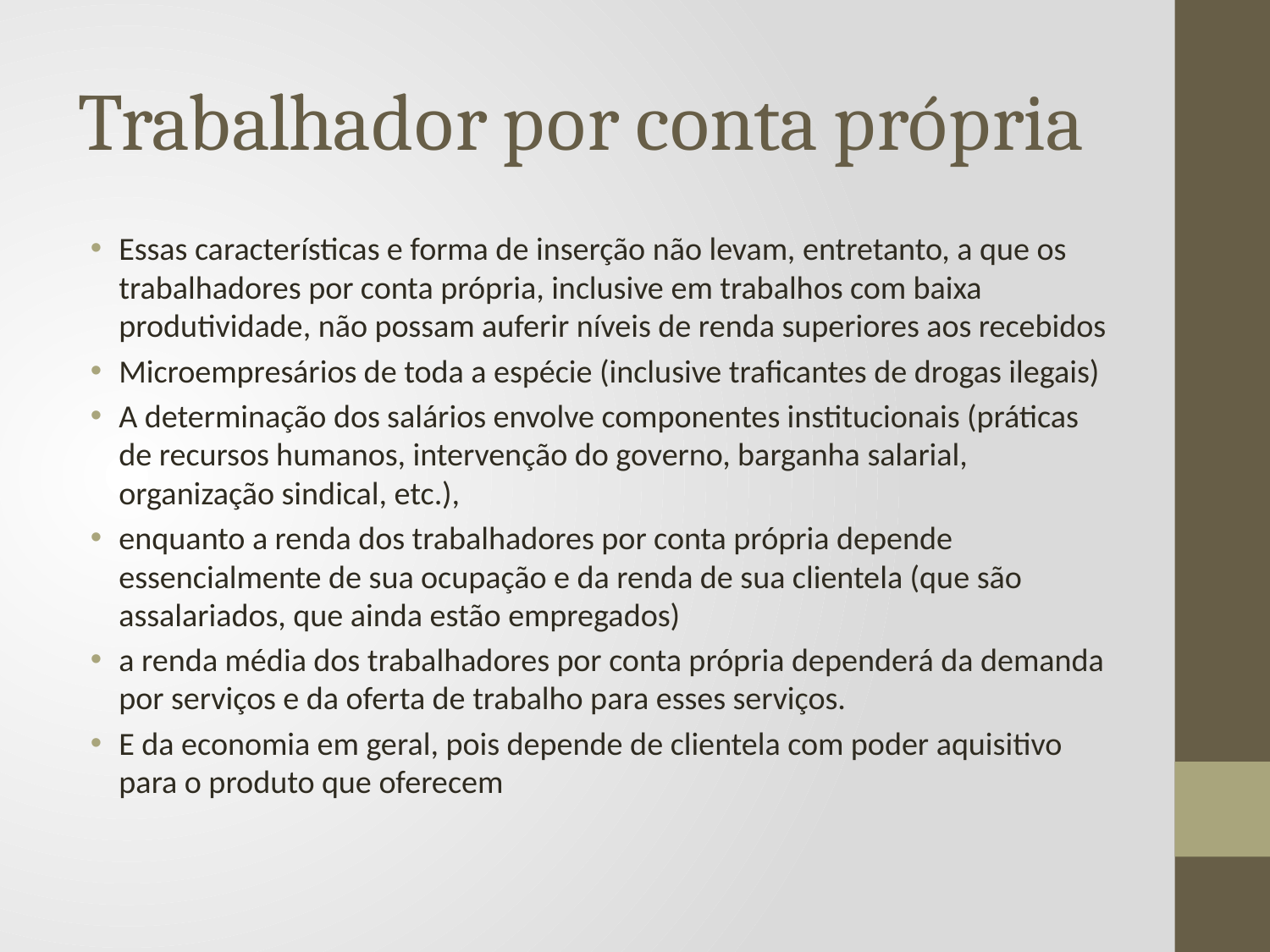

# Trabalhador por conta própria
Essas características e forma de inserção não levam, entretanto, a que os trabalhadores por conta própria, inclusive em trabalhos com baixa produtividade, não possam auferir níveis de renda superiores aos recebidos
Microempresários de toda a espécie (inclusive traficantes de drogas ilegais)
A determinação dos salários envolve componentes institucionais (práticas de recursos humanos, intervenção do governo, barganha salarial, organização sindical, etc.),
enquanto a renda dos trabalhadores por conta própria depende essencialmente de sua ocupação e da renda de sua clientela (que são assalariados, que ainda estão empregados)
a renda média dos trabalhadores por conta própria dependerá da demanda por serviços e da oferta de trabalho para esses serviços.
E da economia em geral, pois depende de clientela com poder aquisitivo para o produto que oferecem